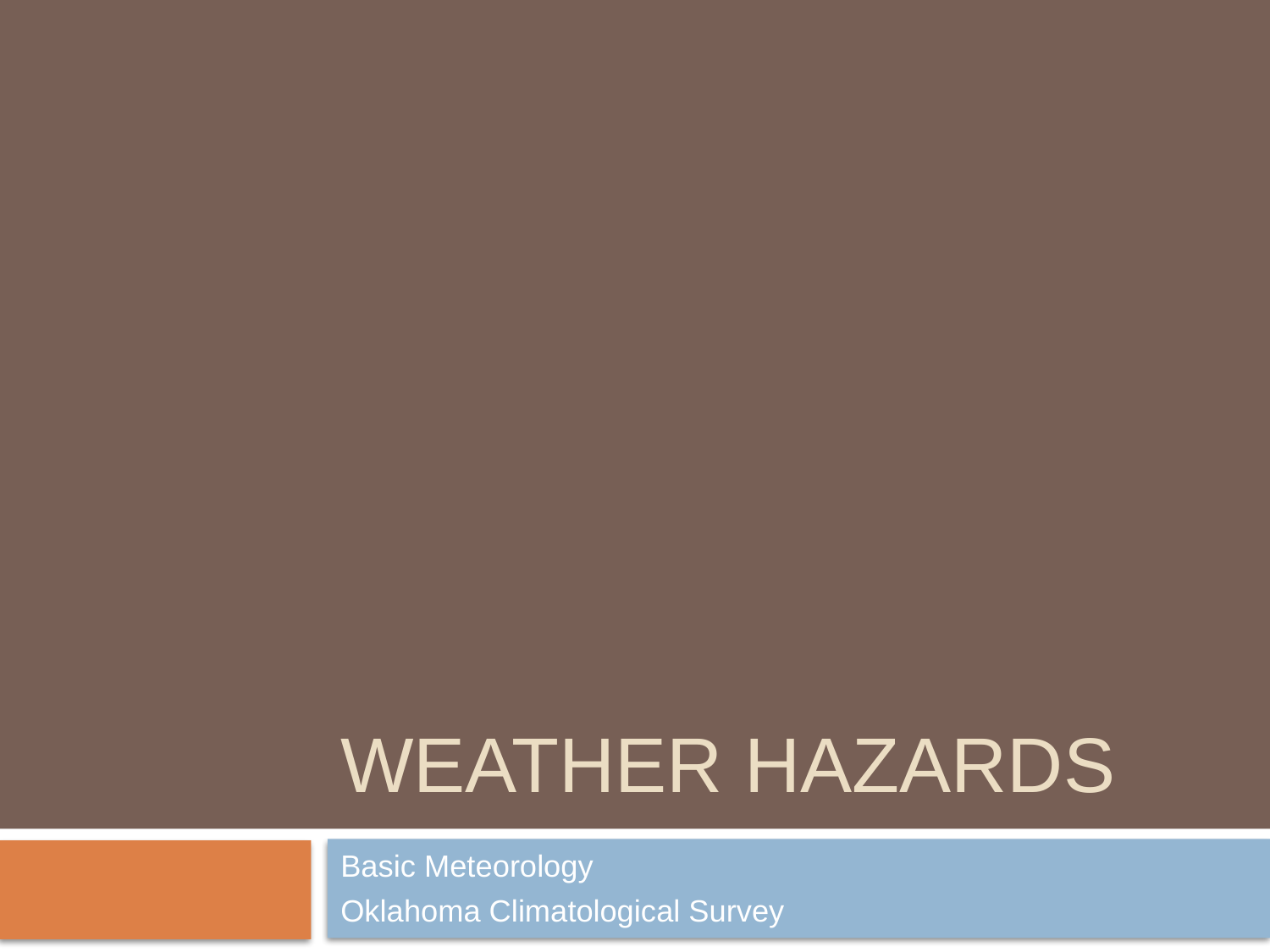

# WEATHER HAZARDS
Basic Meteorology
Oklahoma Climatological Survey